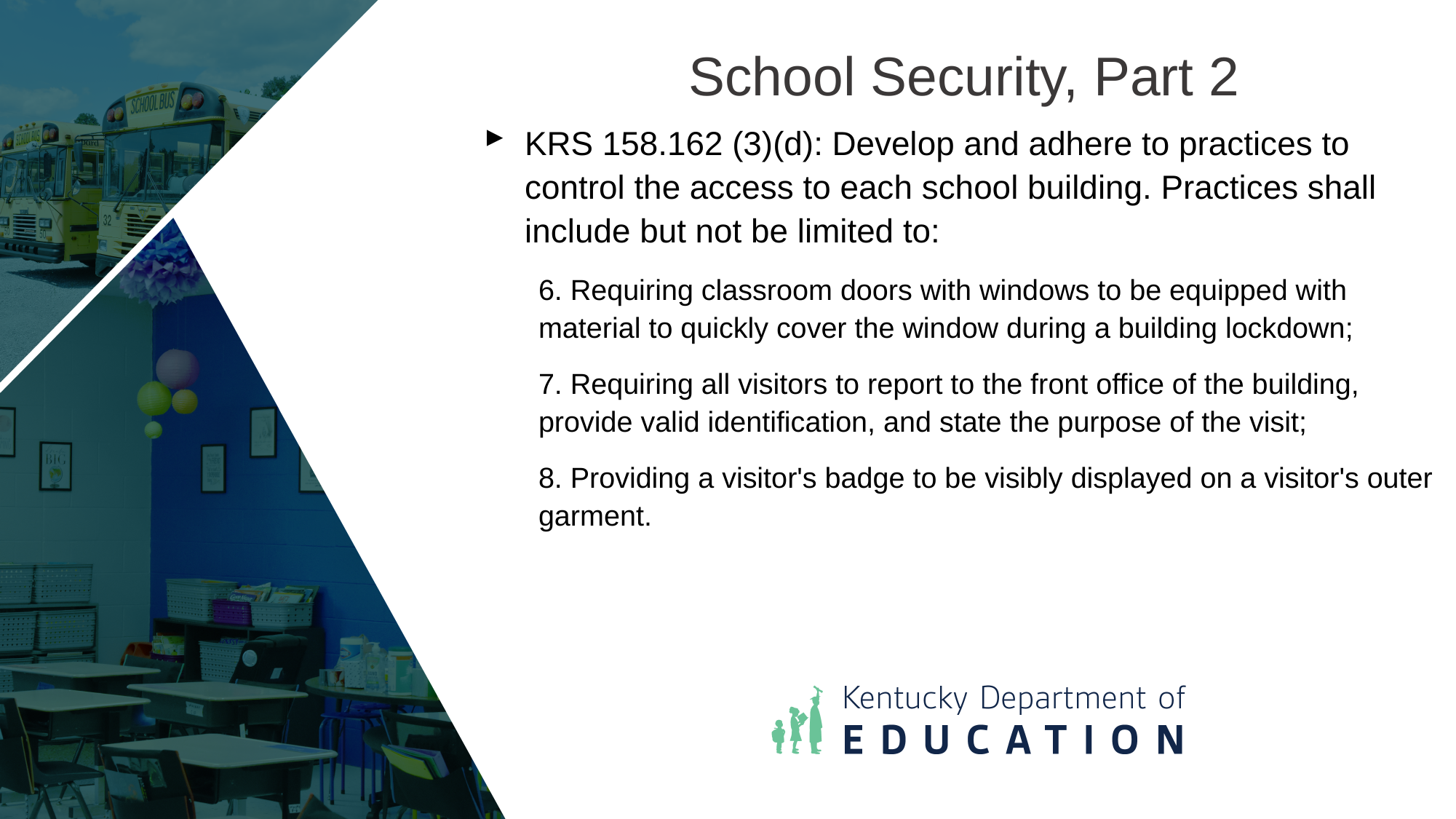

School Security, Part 2
KRS 158.162 (3)(d): Develop and adhere to practices to control the access to each school building. Practices shall include but not be limited to:
6. Requiring classroom doors with windows to be equipped with material to quickly cover the window during a building lockdown;
7. Requiring all visitors to report to the front office of the building, provide valid identification, and state the purpose of the visit;
8. Providing a visitor's badge to be visibly displayed on a visitor's outer garment.